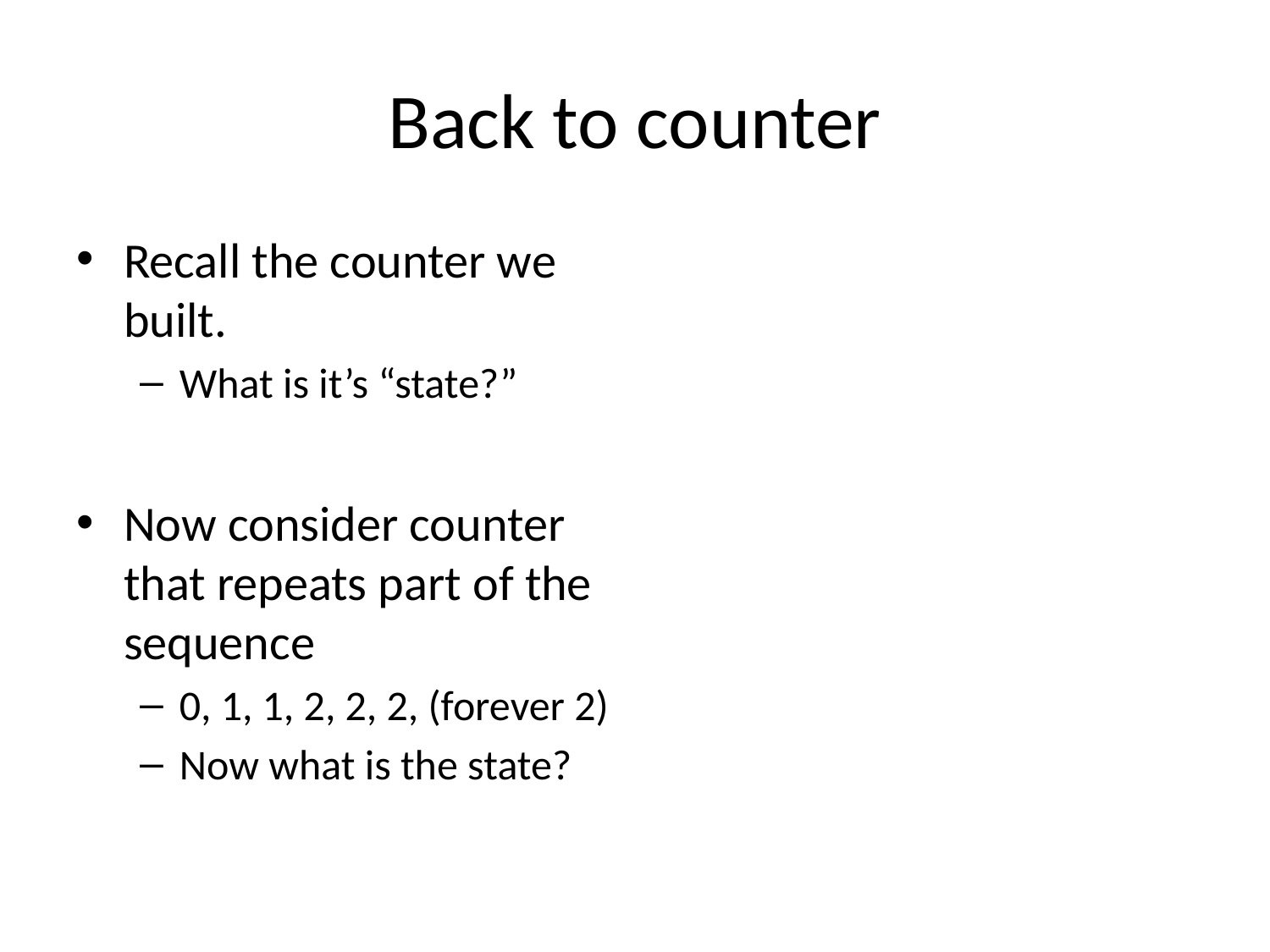

# Back to counter
Recall the counter we built.
What is it’s “state?”

Now consider counter that repeats part of the sequence
0, 1, 1, 2, 2, 2, (forever 2)
Now what is the state?